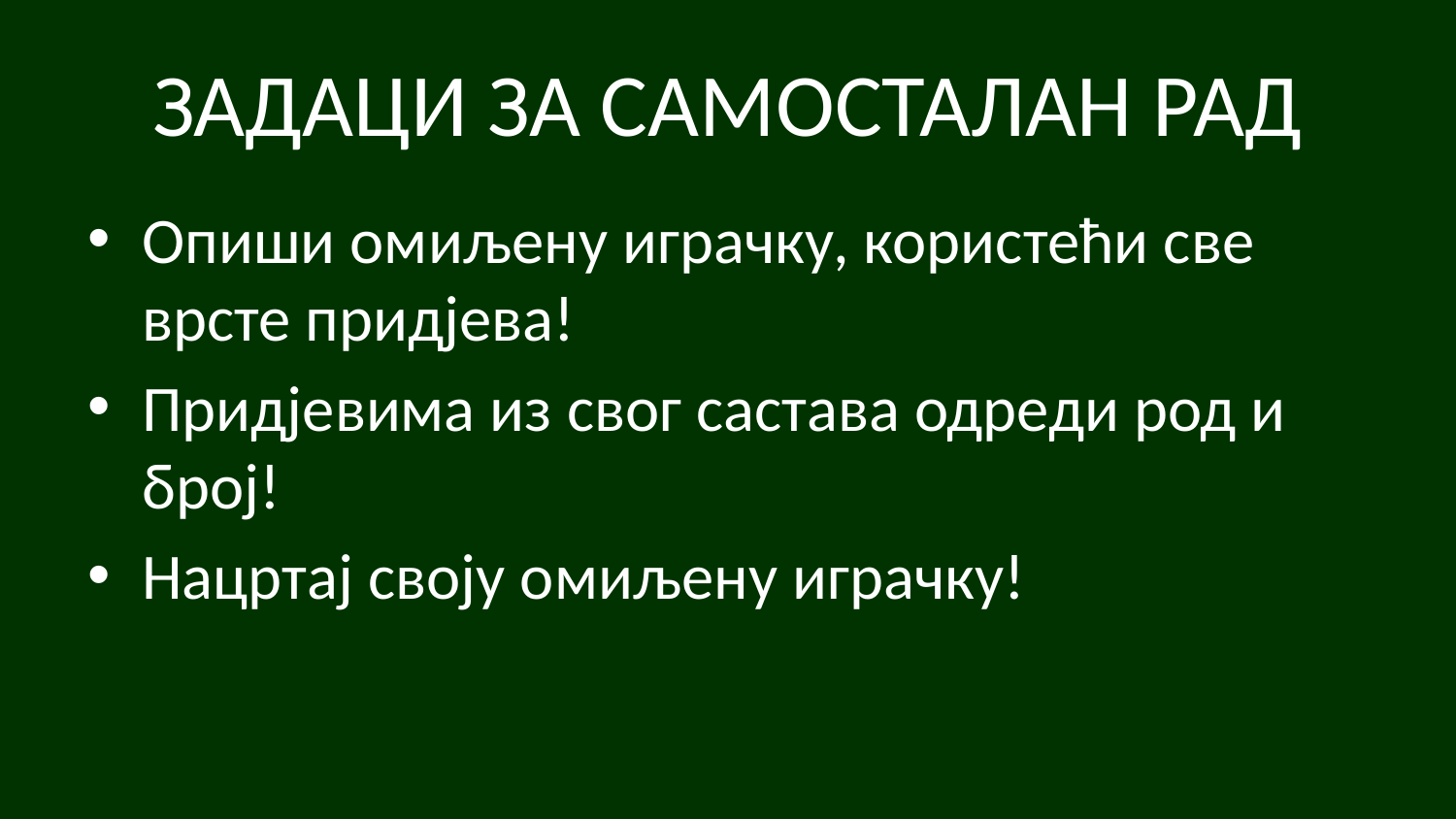

# ЗАДАЦИ ЗА САМОСТАЛАН РАД
Опиши омиљену играчку, користећи све врсте придјева!
Придјевима из свог састава одреди род и број!
Нацртај своју омиљену играчку!